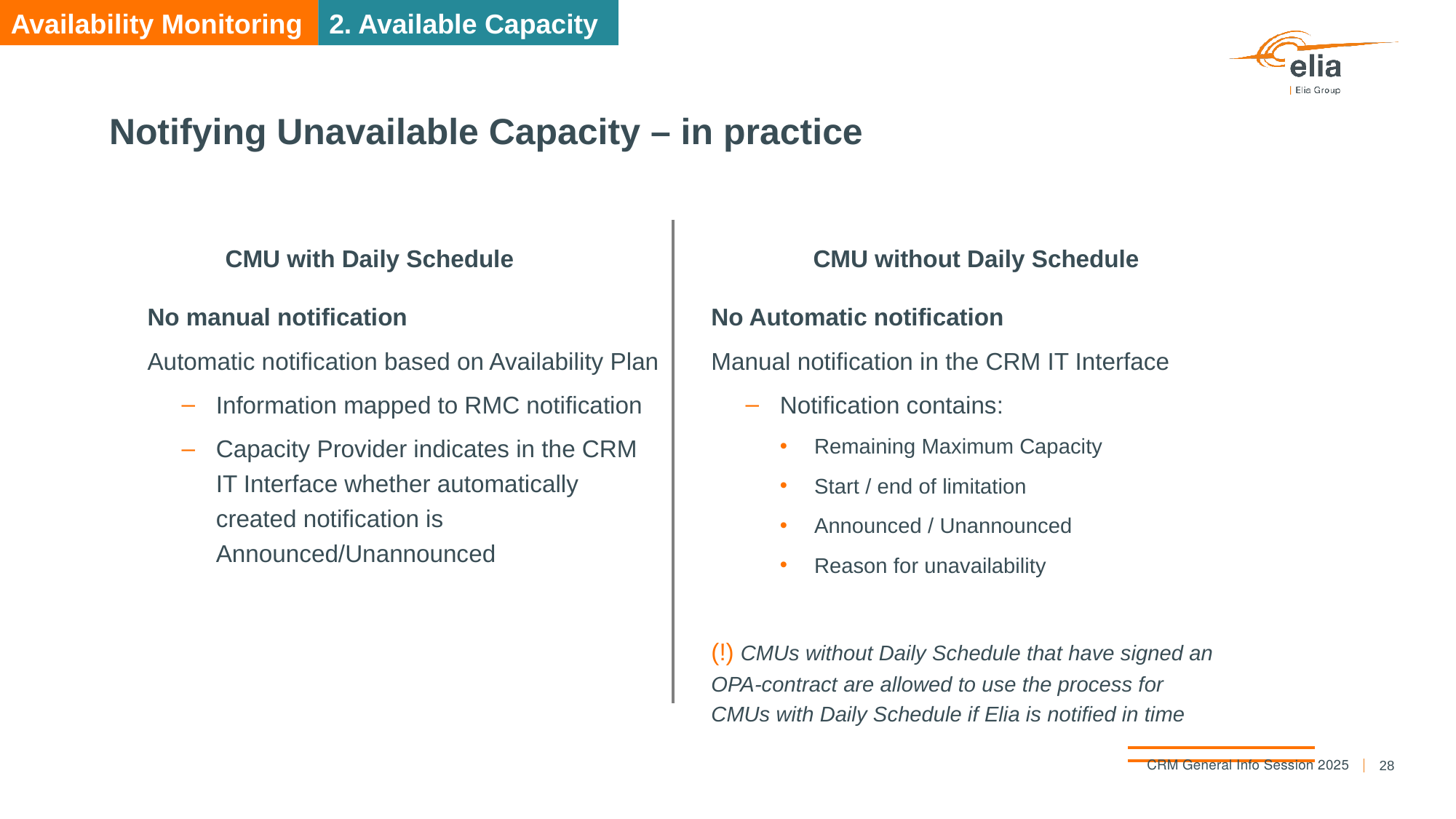

Availability Monitoring
2. Available Capacity
# Notifying Unavailable Capacity – in practice
CMU with Daily Schedule
CMU without Daily Schedule
No Automatic notification
Manual notification in the CRM IT Interface
Notification contains:
Remaining Maximum Capacity
Start / end of limitation
Announced / Unannounced
Reason for unavailability

(!) CMUs without Daily Schedule that have signed an OPA-contract are allowed to use the process for CMUs with Daily Schedule if Elia is notified in time

No manual notification
Automatic notification based on Availability Plan
Information mapped to RMC notification
Capacity Provider indicates in the CRM IT Interface whether automatically created notification is Announced/Unannounced

28
CRM General Info Session 2025